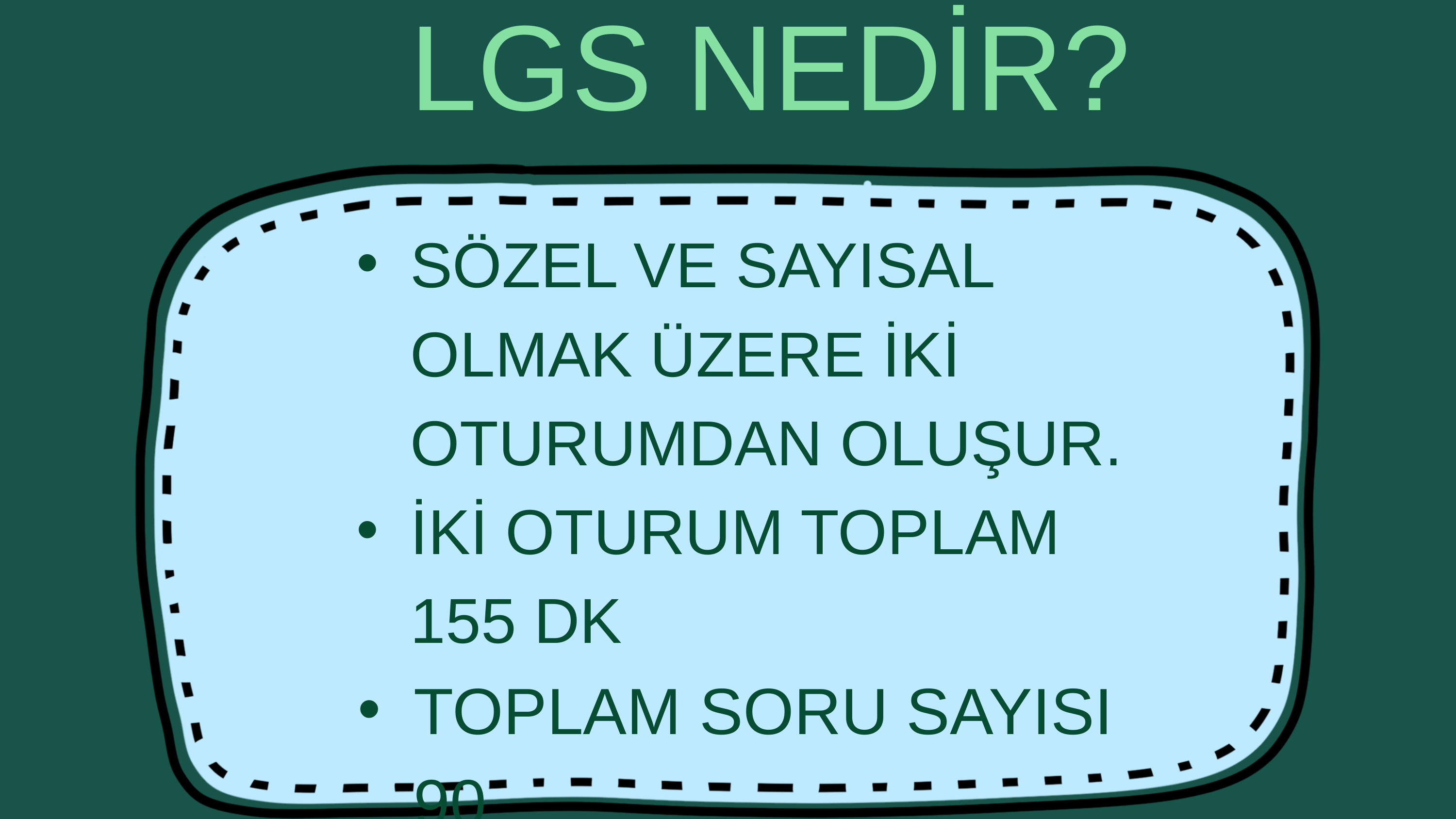

LGS NEDİR?

SÖZEL VE SAYISAL OLMAK ÜZERE İKİ OTURUMDAN OLUŞUR.
İKİ OTURUM TOPLAM 155 DK
TOPLAM SORU SAYISI 90